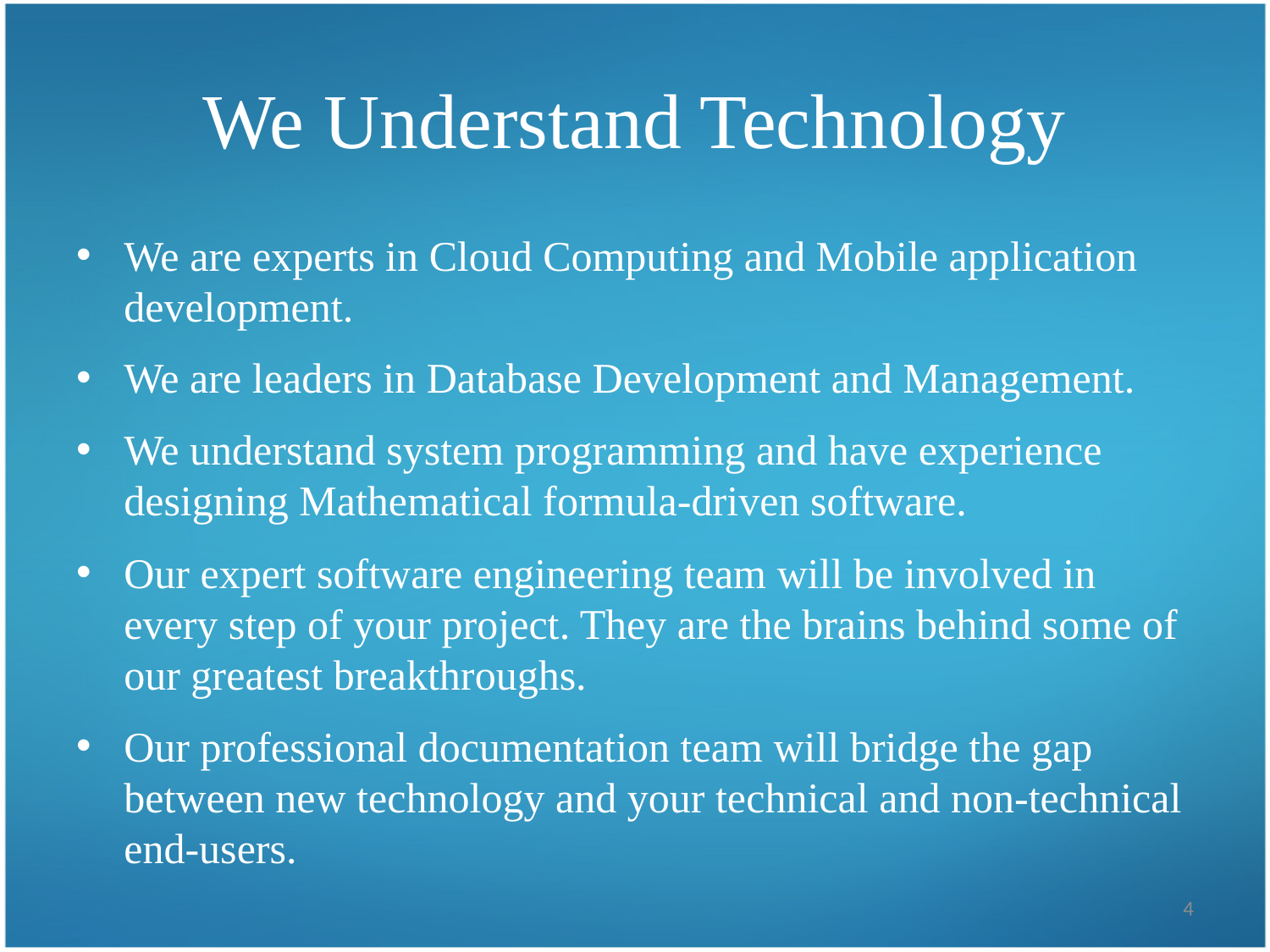

# We Understand Technology
We are experts in Cloud Computing and Mobile application development.
We are leaders in Database Development and Management.
We understand system programming and have experience designing Mathematical formula-driven software.
Our expert software engineering team will be involved in every step of your project. They are the brains behind some of our greatest breakthroughs.
Our professional documentation team will bridge the gap between new technology and your technical and non-technical end-users.
4